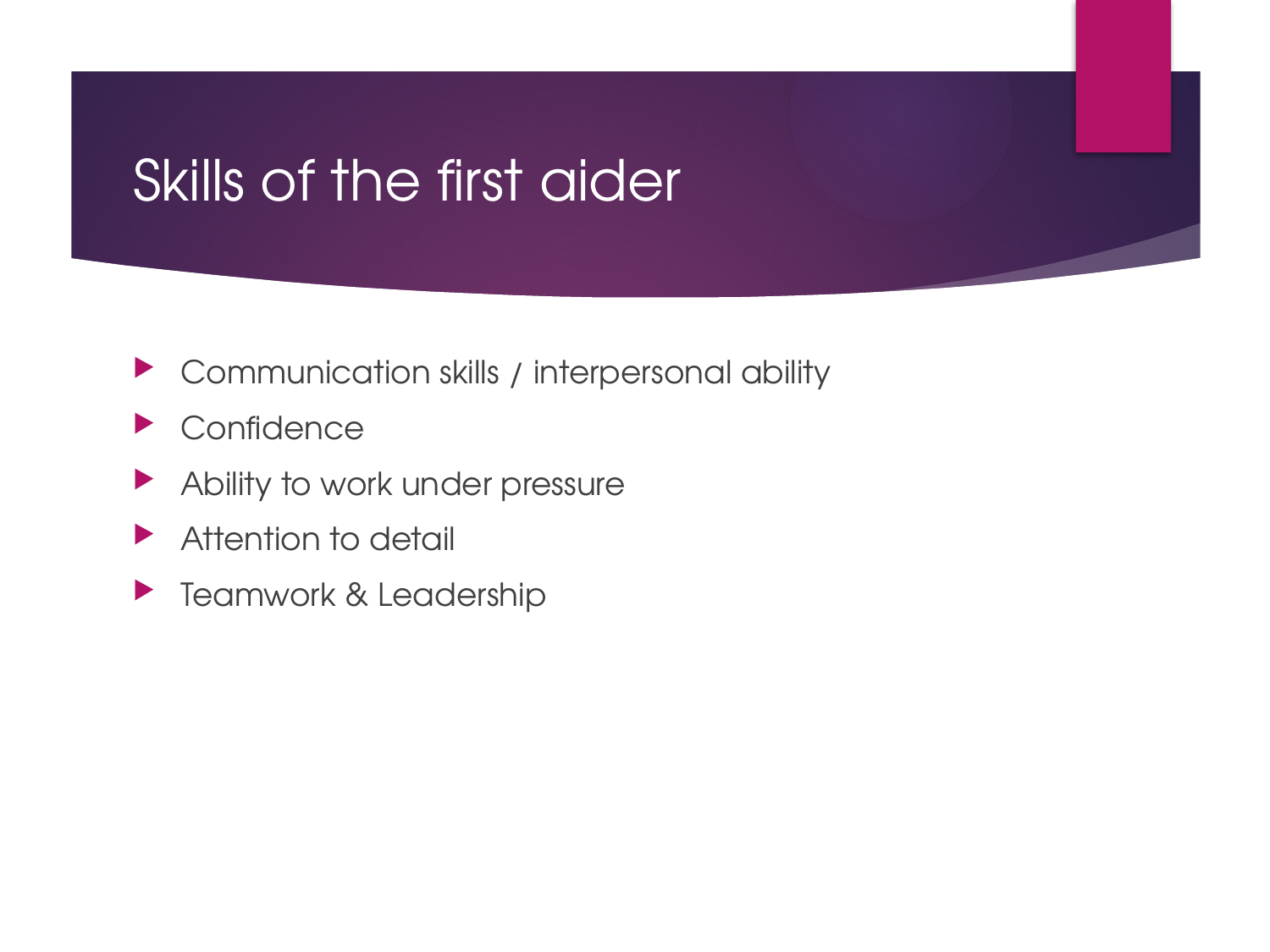

# Skills of the first aider
Communication skills / interpersonal ability
Confidence
Ability to work under pressure
Attention to detail
Teamwork & Leadership